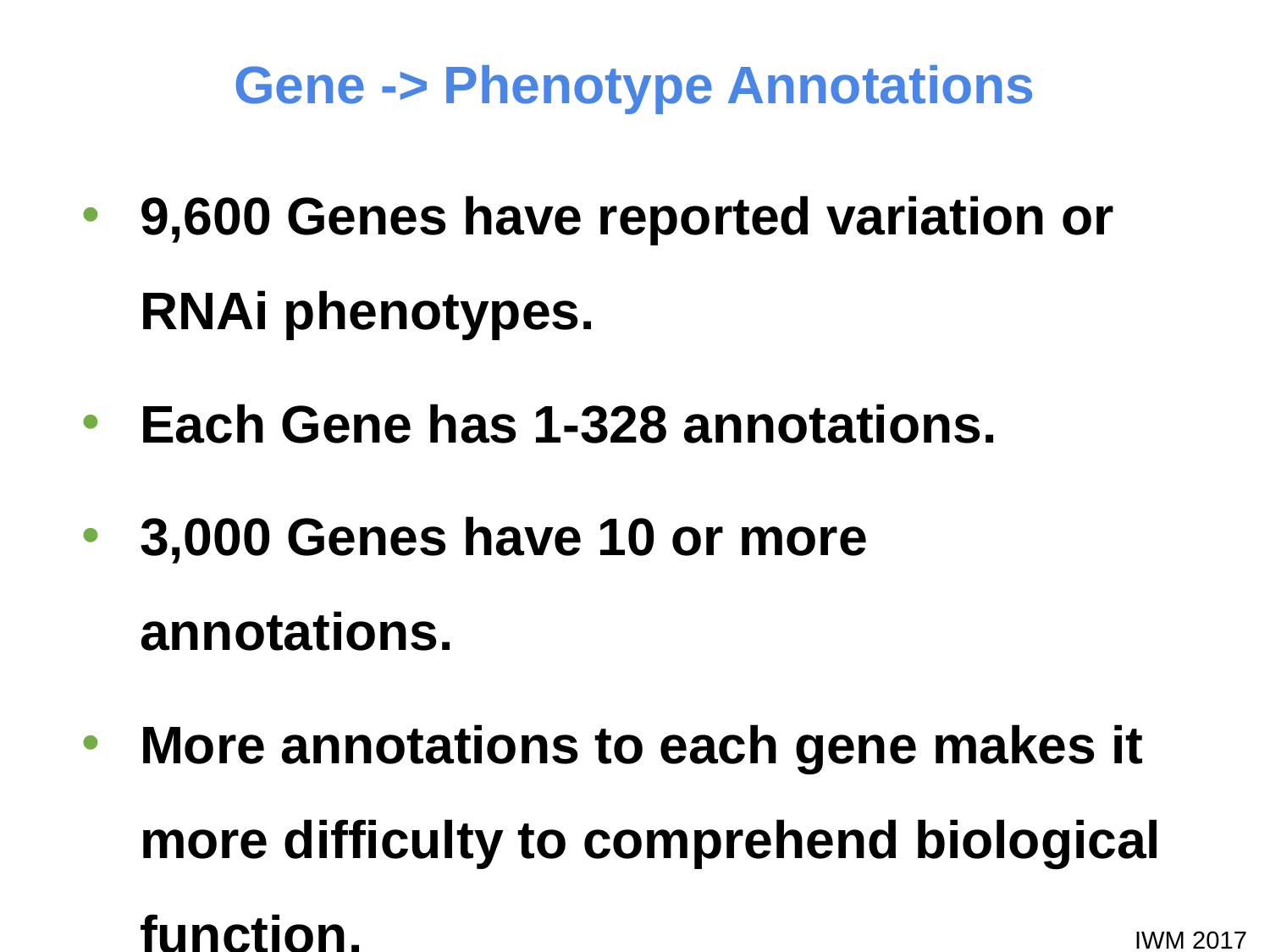

# Gene -> Phenotype Annotations
9,600 Genes have reported variation or RNAi phenotypes.
Each Gene has 1-328 annotations.
3,000 Genes have 10 or more annotations.
More annotations to each gene makes it more difficulty to comprehend biological function.